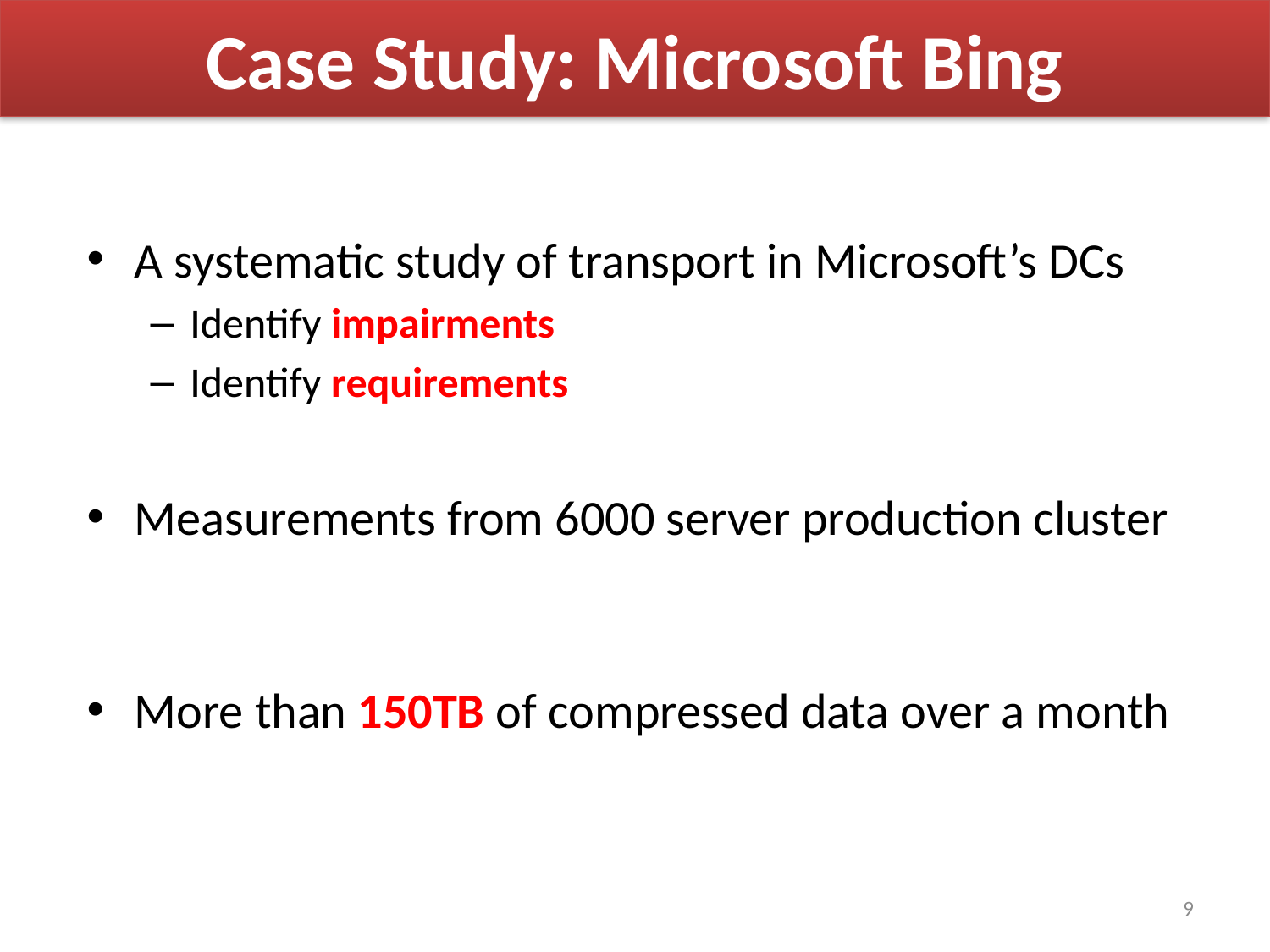

# Case Study: Microsoft Bing
A systematic study of transport in Microsoft’s DCs
Identify impairments
Identify requirements

Measurements from 6000 server production cluster

More than 150TB of compressed data over a month

9